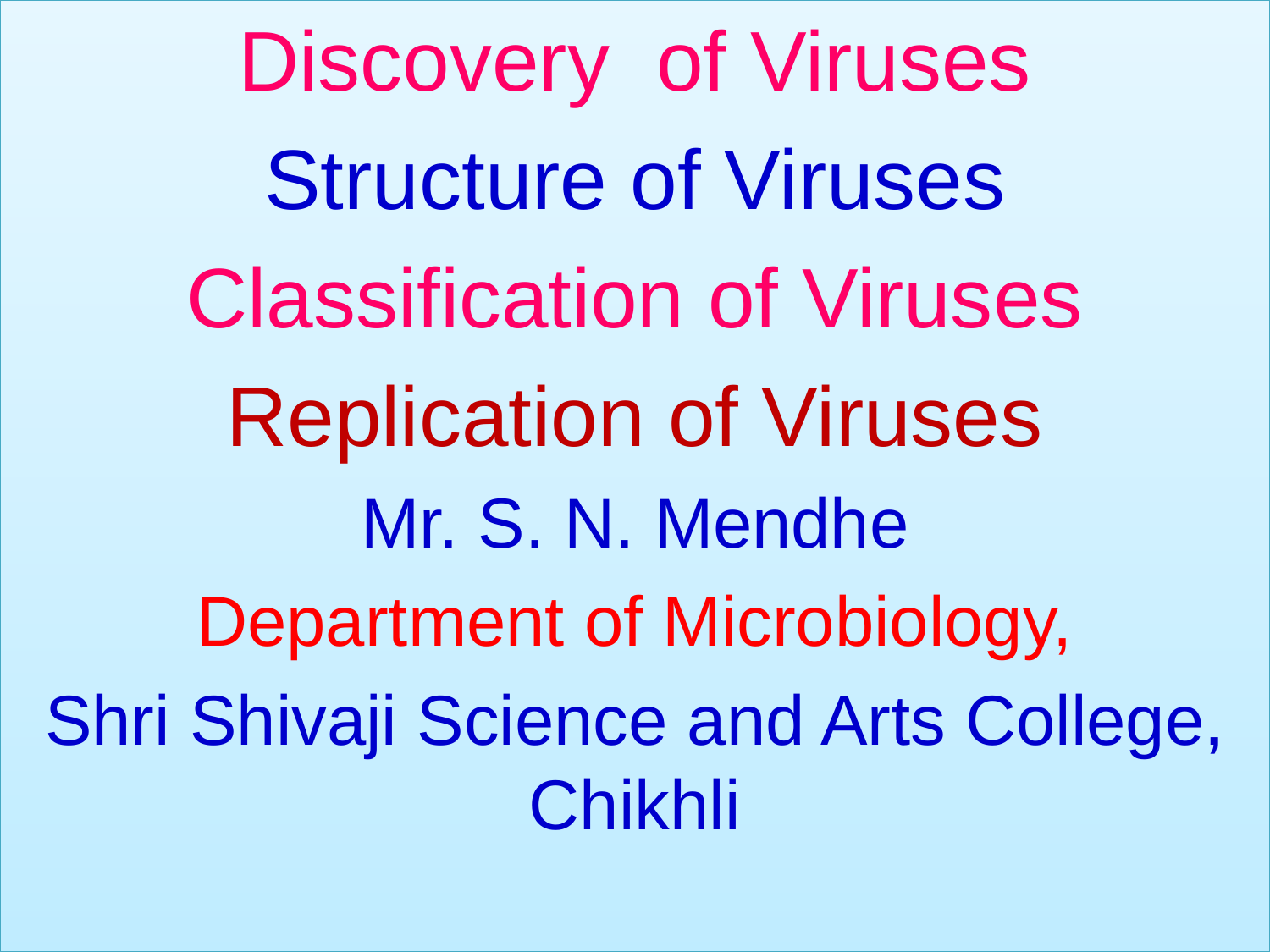

Discovery  of Viruses
Structure of Viruses
Classification of Viruses
Replication of Viruses
Mr. S. N. Mendhe
Department of Microbiology,
Shri Shivaji Science and Arts College, Chikhli